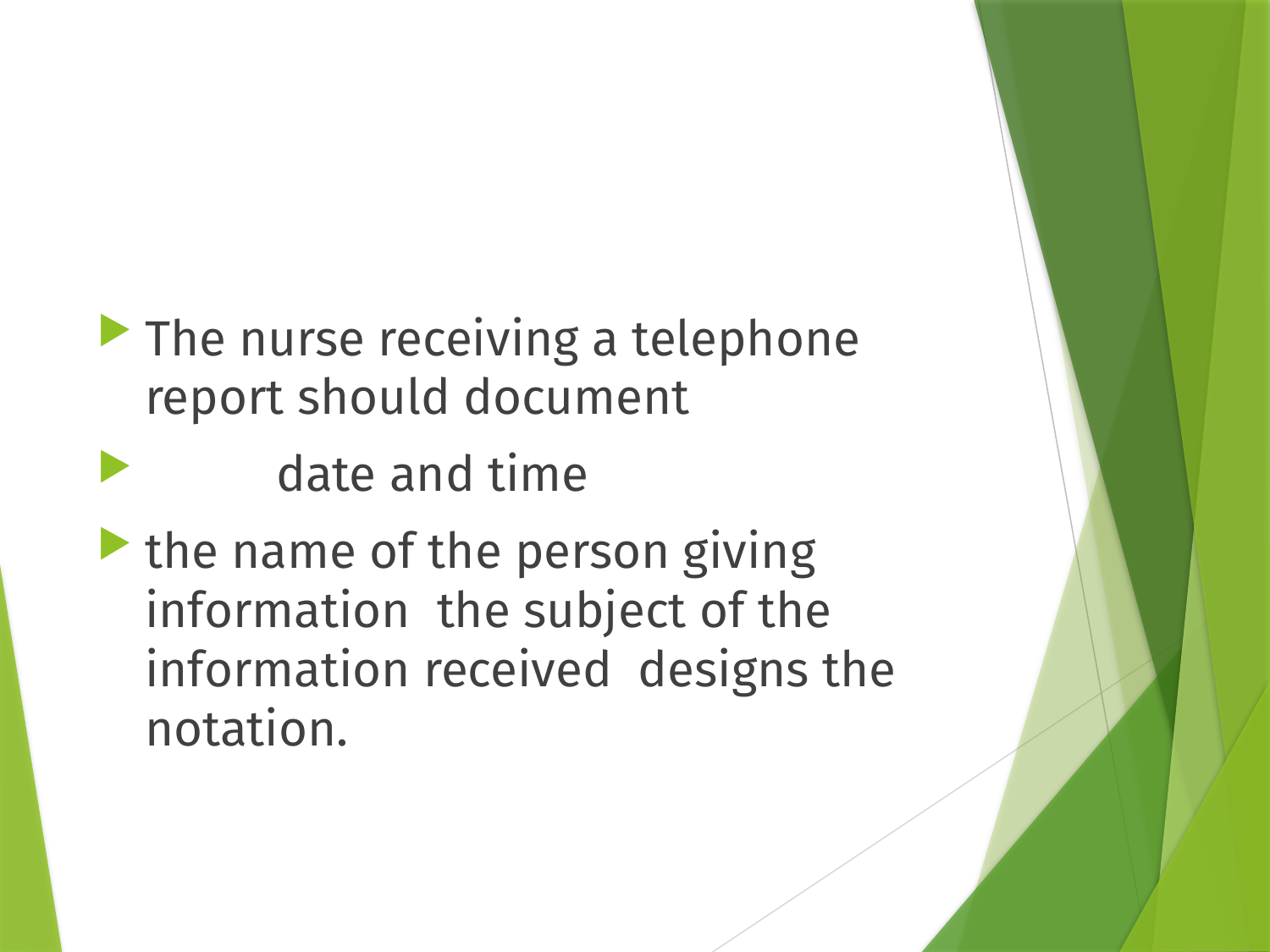

#
The nurse receiving a telephone report should document
          date and time
the name of the person giving  information  the subject of the information received  designs the notation.